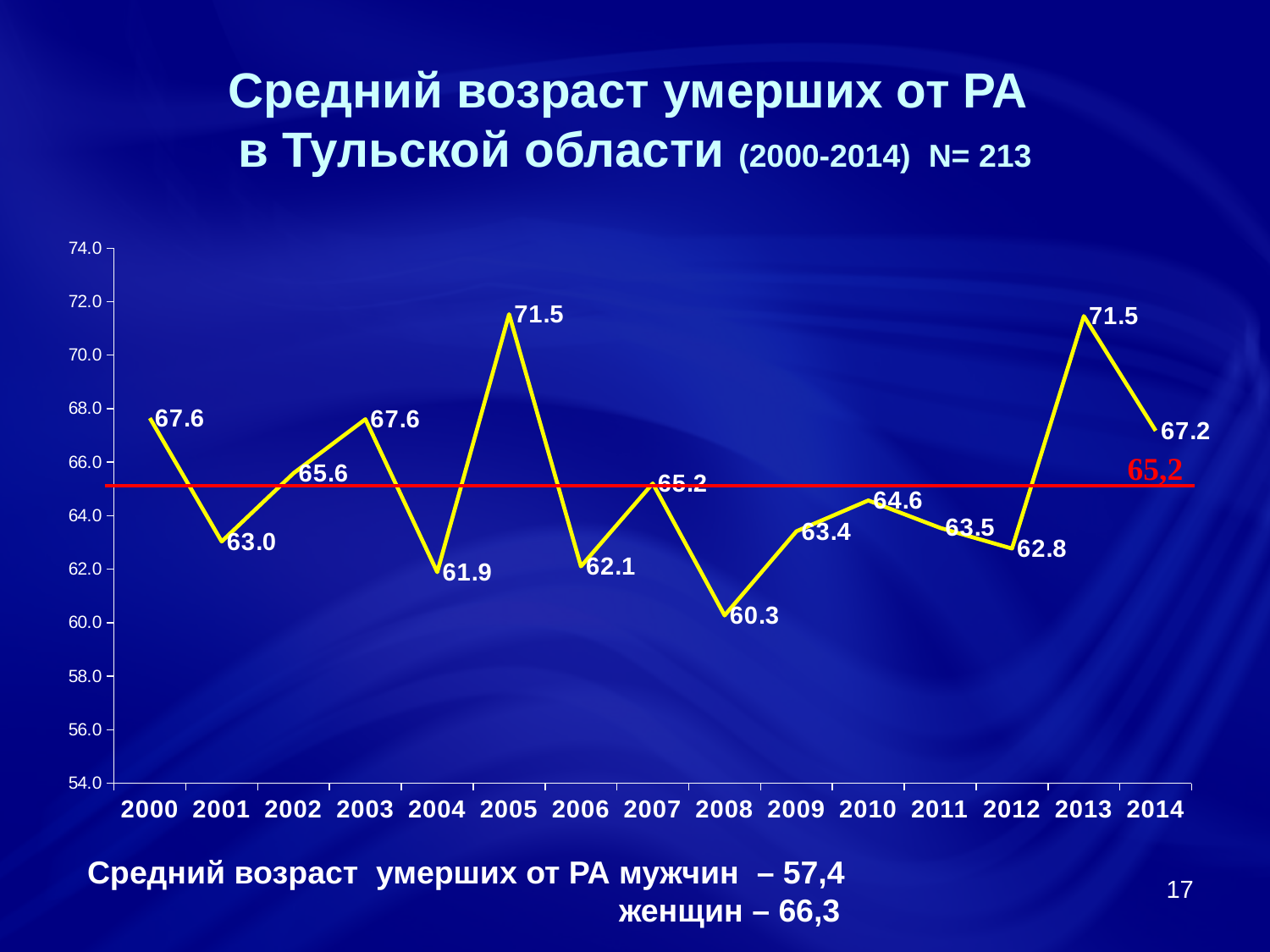

# Средний возраст умерших от РА в Тульской области (2000-2014)  N= 213

### Chart

| Category | в |
|---|---|
| 2000 | 67.64840182648399 |
| 2001 | 63.03387297633874 |
| 2002 | 65.58796477495106 |
| 2003 | 67.60580177276388 |
| 2004 | 61.88881278538811 |
| 2005 | 71.53189823874757 |
| 2006 | 62.103196347031975 |
| 2007 | 65.20547945205477 |
| 2008 | 60.270776255707766 |
| 2009 | 63.41598173515983 |
| 2010 | 64.57064579256357 |
| 2011 | 63.545626975763945 |
| 2012 | 62.76923076923077 |
| 2013 | 71.46153846153847 |
| 2014 | 67.17391304347825 |
Средний возраст  умерших от РА мужчин  – 57,4  			                 женщин – 66,3
17